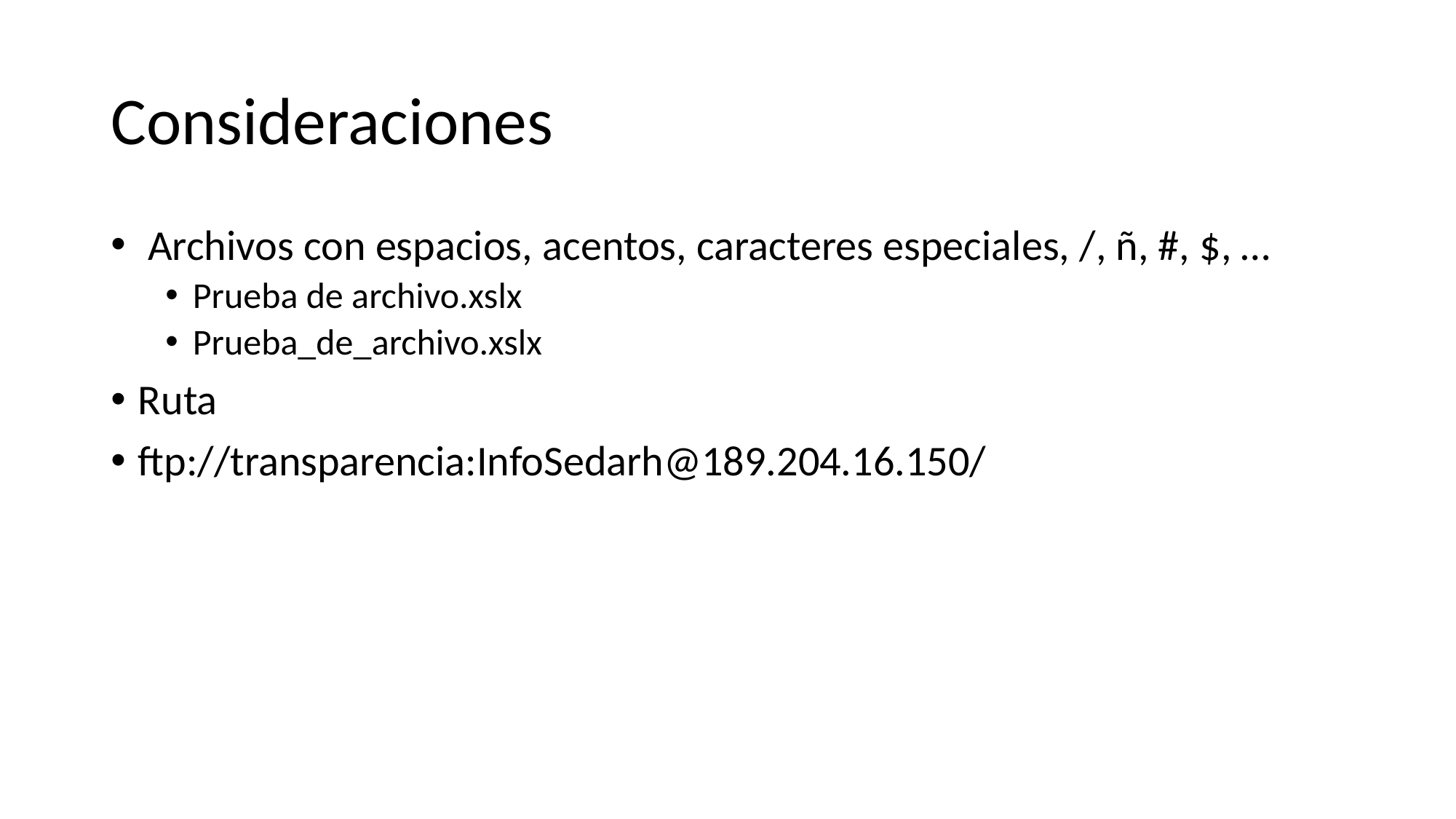

# Consideraciones
 Archivos con espacios, acentos, caracteres especiales, /, ñ, #, $, …
Prueba de archivo.xslx
Prueba_de_archivo.xslx
Ruta
ftp://transparencia:InfoSedarh@189.204.16.150/